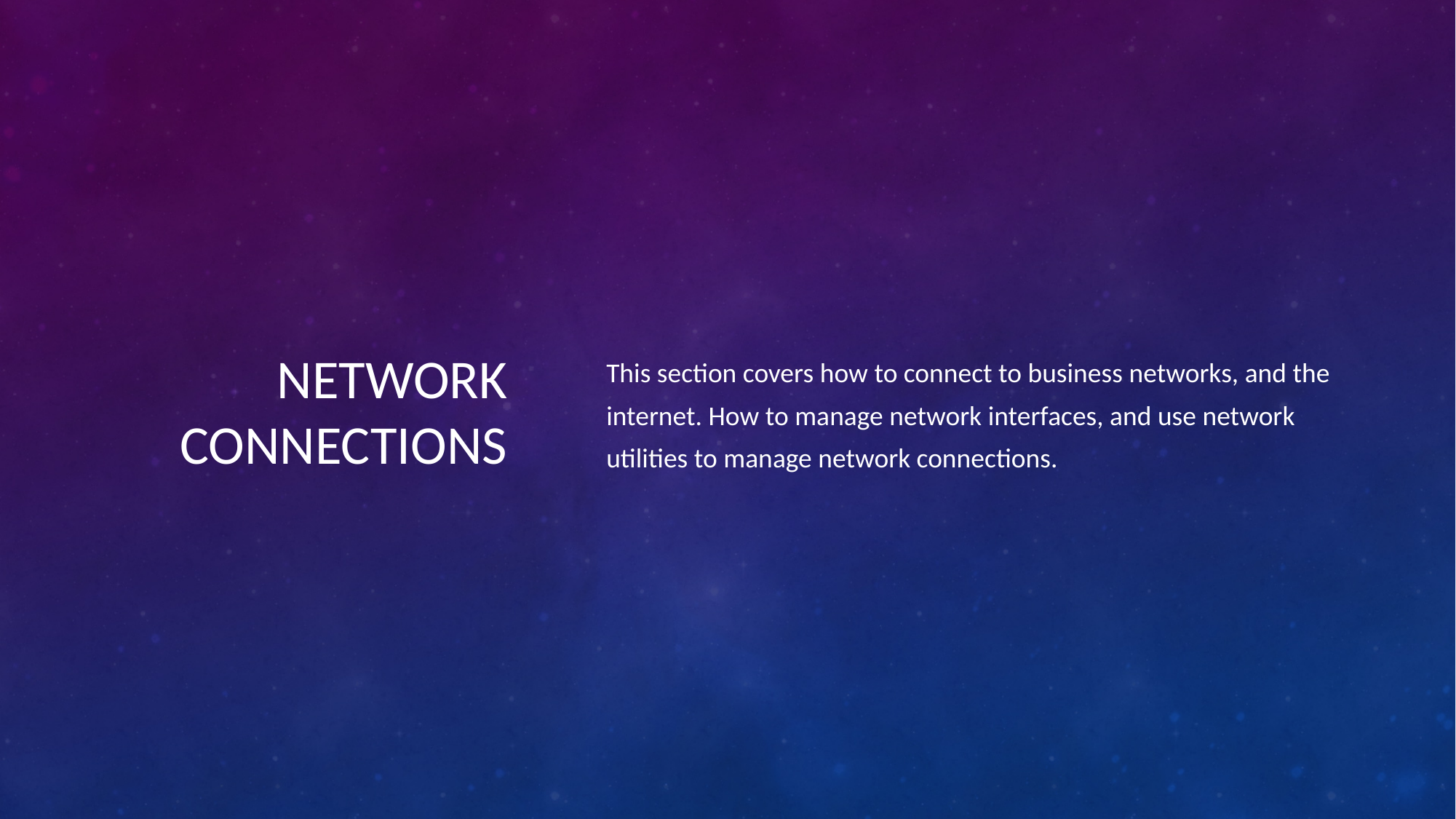

# Network connections
This section covers how to connect to business networks, and the internet. How to manage network interfaces, and use network utilities to manage network connections.